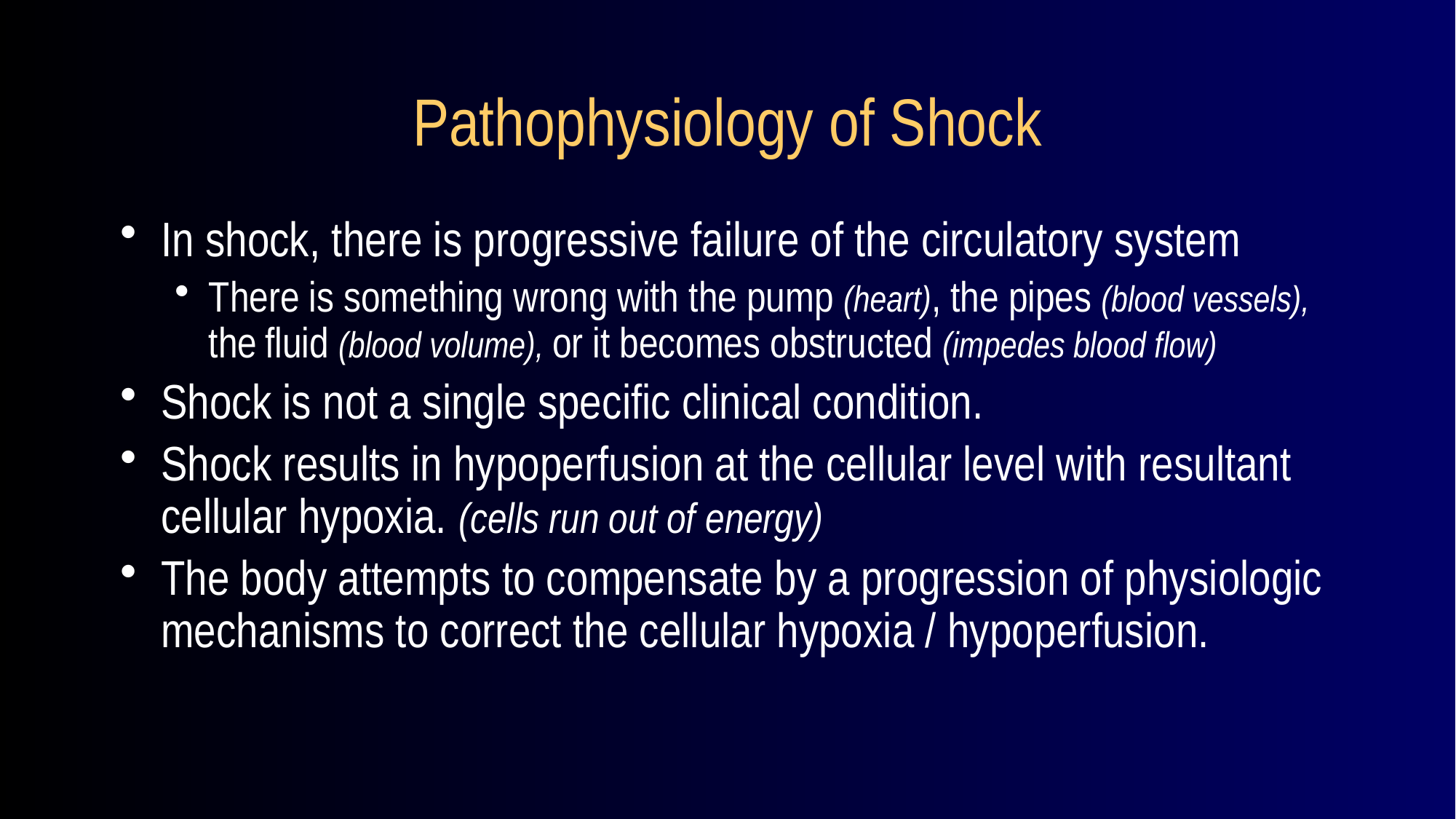

# Pathophysiology of Shock
In shock, there is progressive failure of the circulatory system
There is something wrong with the pump (heart), the pipes (blood vessels), the fluid (blood volume), or it becomes obstructed (impedes blood flow)
Shock is not a single specific clinical condition.
Shock results in hypoperfusion at the cellular level with resultant cellular hypoxia. (cells run out of energy)
The body attempts to compensate by a progression of physiologic mechanisms to correct the cellular hypoxia / hypoperfusion.